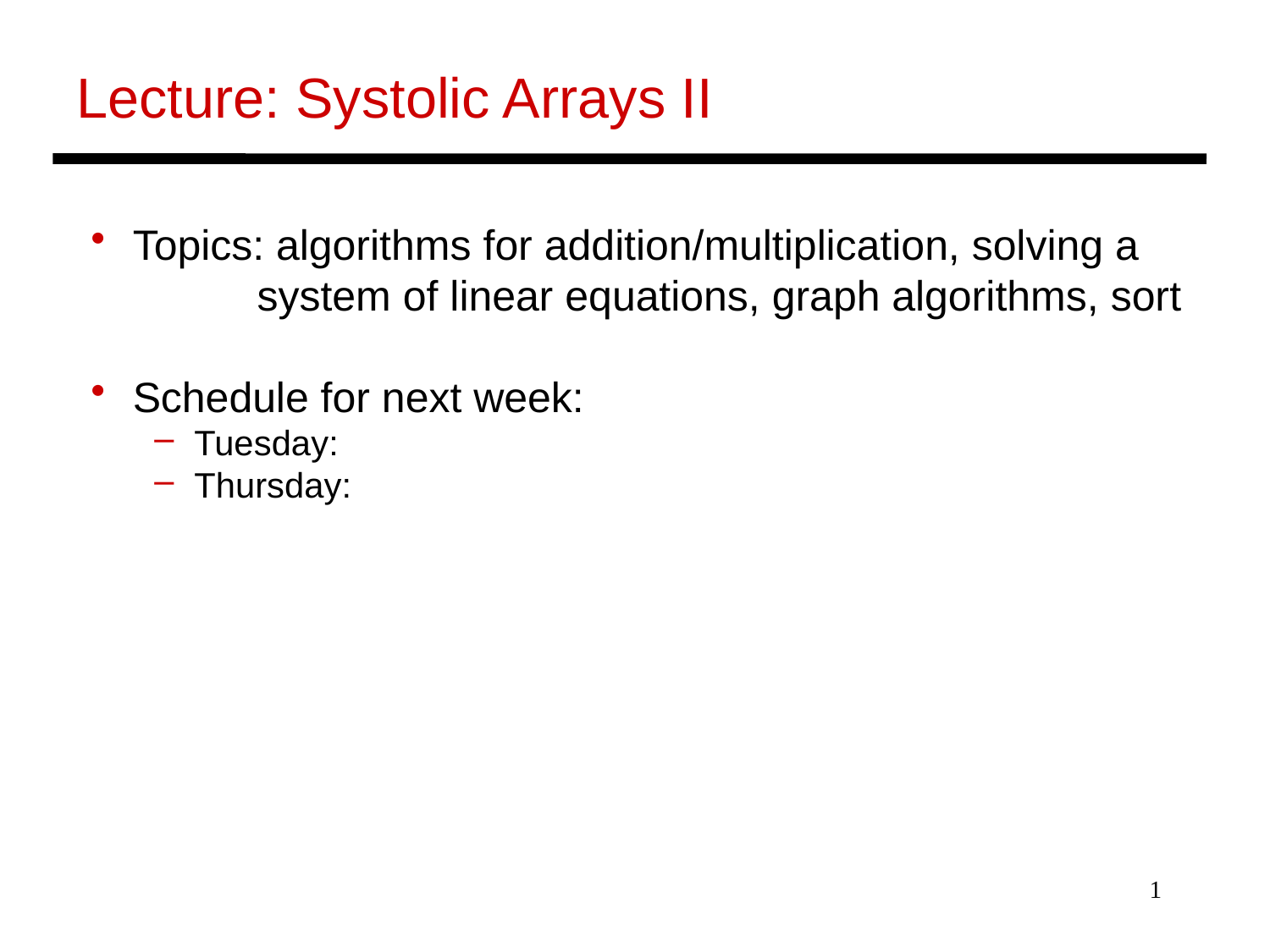

Lecture: Systolic Arrays II

 Topics: algorithms for addition/multiplication, solving a
              system of linear equations, graph algorithms, sort

 Schedule for next week:
Tuesday:
Thursday:

1